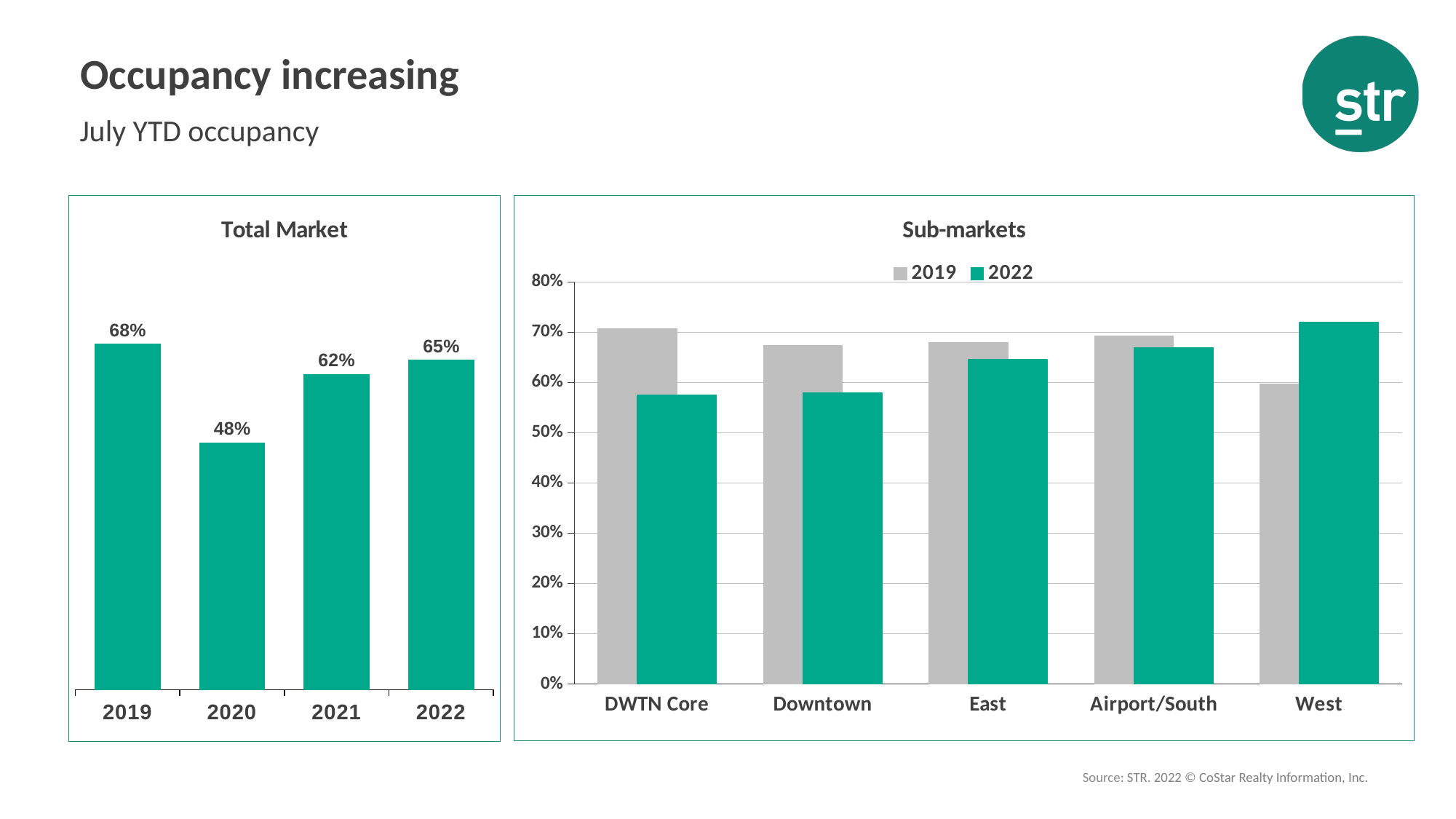

# Occupancy increasing
July YTD occupancy

### Chart: Total Market

| Category | Actual | Forecast |
|---|---|---|
| 2019 | 0.6767459381391318 | None |
| 2020 | 0.48388003072834 | 0.0 |
| 2021 | 0.6174627268920406 | None |
| 2022 | 0.6456021542385308 | None |

### Chart: Sub-markets

| Category | 2019 | 2022 |
|---|---|---|
|  | 0.7066 | 0.5754 |
|  | 0.6739871072941793 | 0.5798251946203091 |
|  | 0.679936834908249 | 0.6457557954868935 |
|  | 0.6926359211775879 | 0.6694066764668841 |
|  | 0.5969743547422064 | 0.7197362589258497 |
Oxford Economics